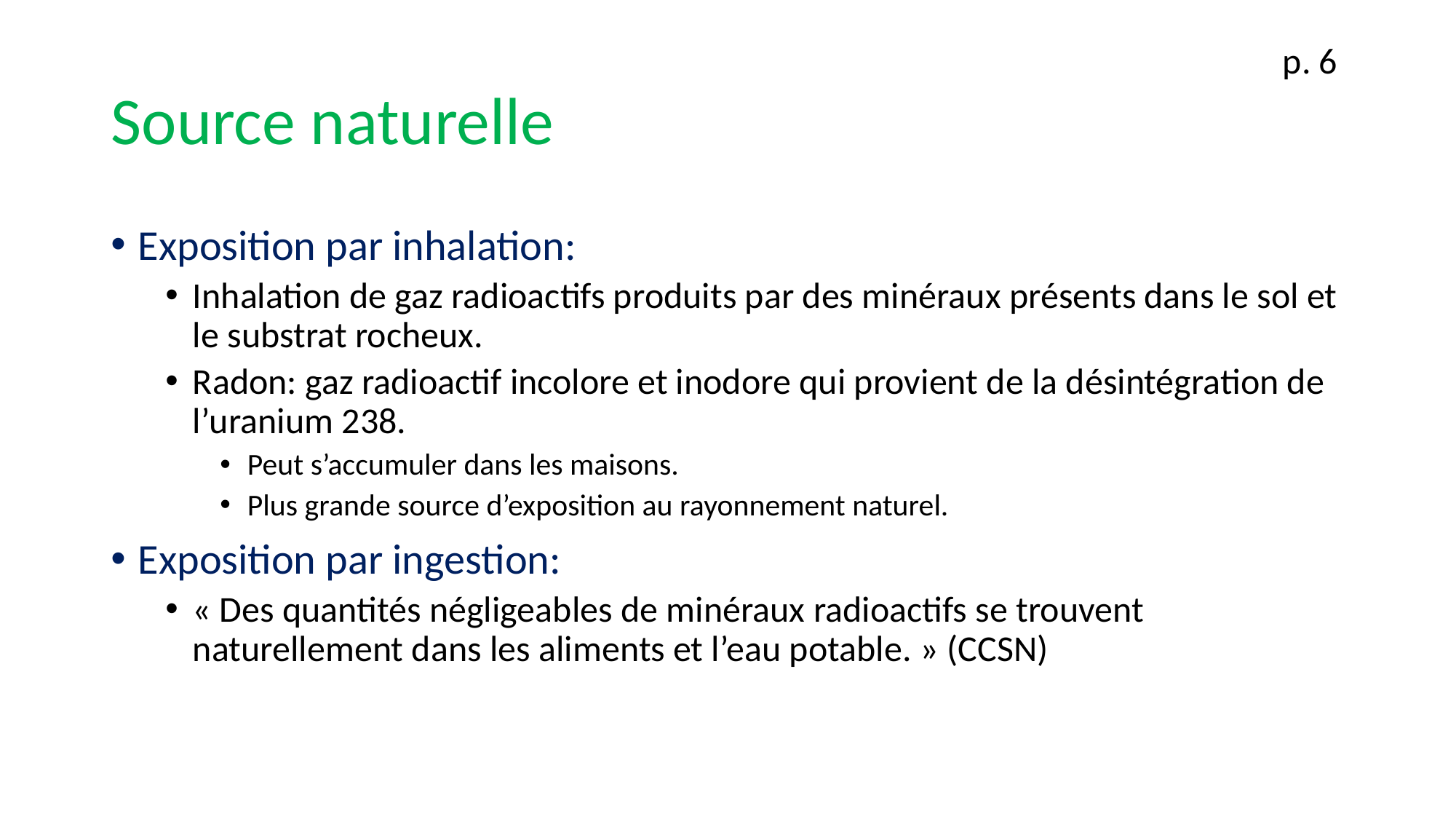

p. 6
# Source naturelle
Exposition par inhalation:
Inhalation de gaz radioactifs produits par des minéraux présents dans le sol et le substrat rocheux.
Radon: gaz radioactif incolore et inodore qui provient de la désintégration de l’uranium 238.
Peut s’accumuler dans les maisons.
Plus grande source d’exposition au rayonnement naturel.
Exposition par ingestion:
« Des quantités négligeables de minéraux radioactifs se trouvent naturellement dans les aliments et l’eau potable. » (CCSN)